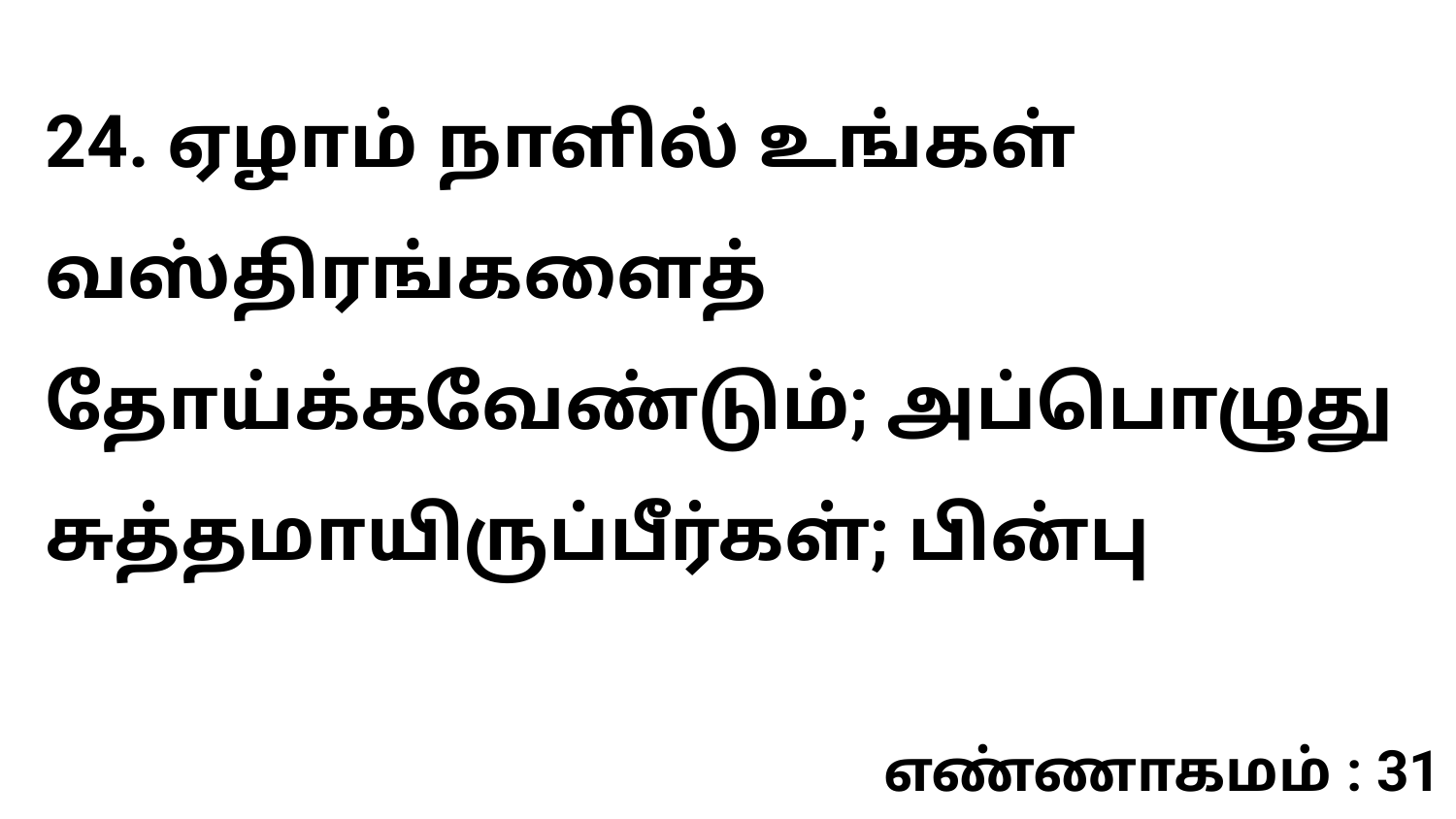

24. ஏழாம் நாளில் உங்கள் வஸ்திரங்களைத் தோய்க்கவேண்டும்; அப்பொழுது சுத்தமாயிருப்பீர்கள்; பின்பு
எண்ணாகமம் : 31